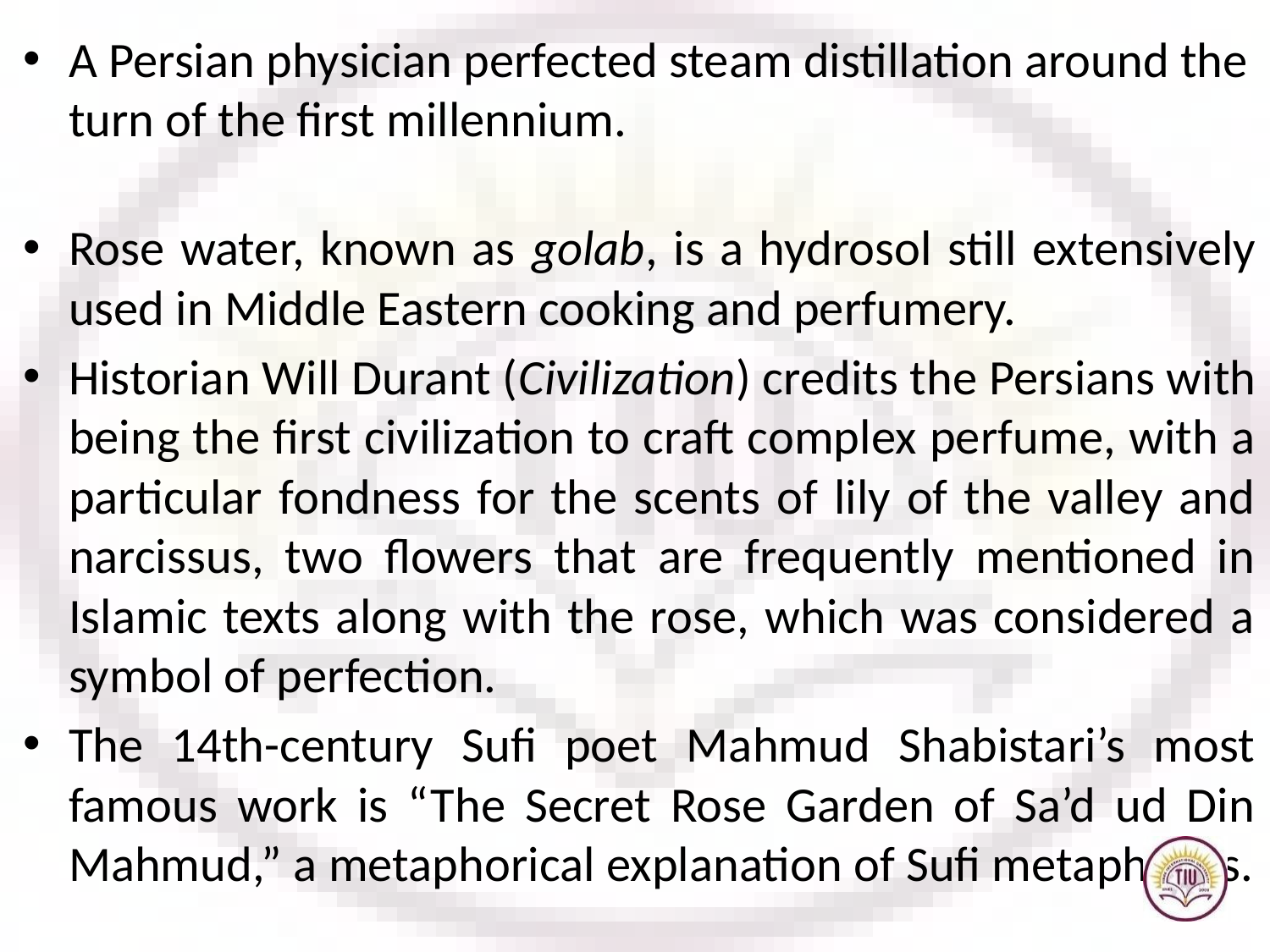

A Persian physician perfected steam distillation around the turn of the first millennium.
Rose water, known as golab, is a hydrosol still extensively used in Middle Eastern cooking and perfumery.
Historian Will Durant (Civilization) credits the Persians with being the first civilization to craft complex perfume, with a particular fondness for the scents of lily of the valley and narcissus, two flowers that are frequently mentioned in Islamic texts along with the rose, which was considered a symbol of perfection.
The 14th-century Sufi poet Mahmud Shabistari’s most famous work is “The Secret Rose Garden of Sa’d ud Din Mahmud,” a metaphorical explanation of Sufi metaphysics.